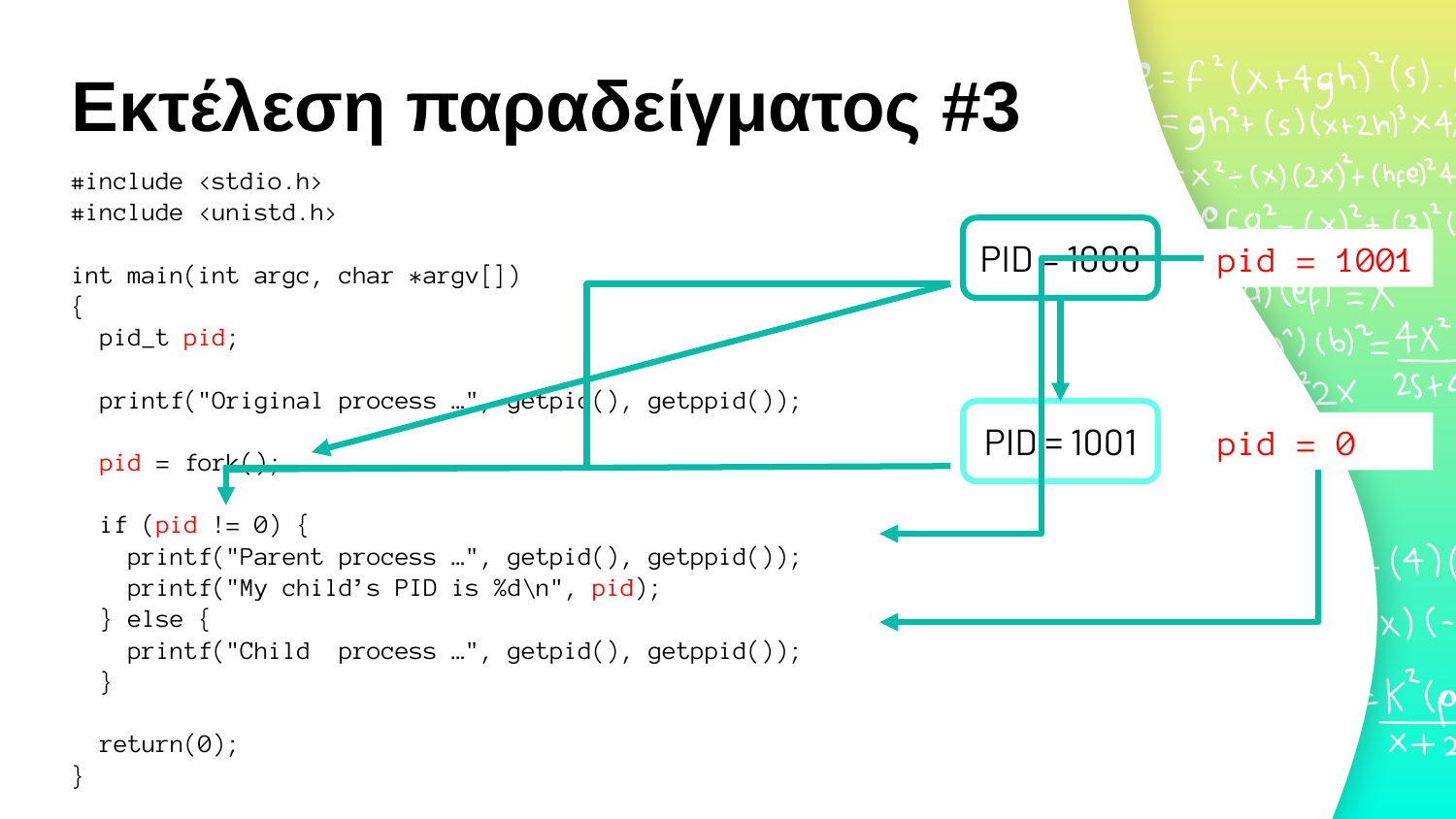

# Εκτέλεση παραδείγματος #3
#include <stdio.h>
#include <unistd.h>

int main(int argc, char *argv[])
{
  pid_t pid;

  printf("Original process …", getpid(), getppid());

  pid = fork();

  if (pid != 0) {
    printf("Parent process …", getpid(), getppid());
    printf("My child’s PID is %d\n", pid);
  } else {
    printf("Child  process …", getpid(), getppid());
  }

  return(0);
}
PID = 1000
pid = 1001
PID = 1001
pid = 0